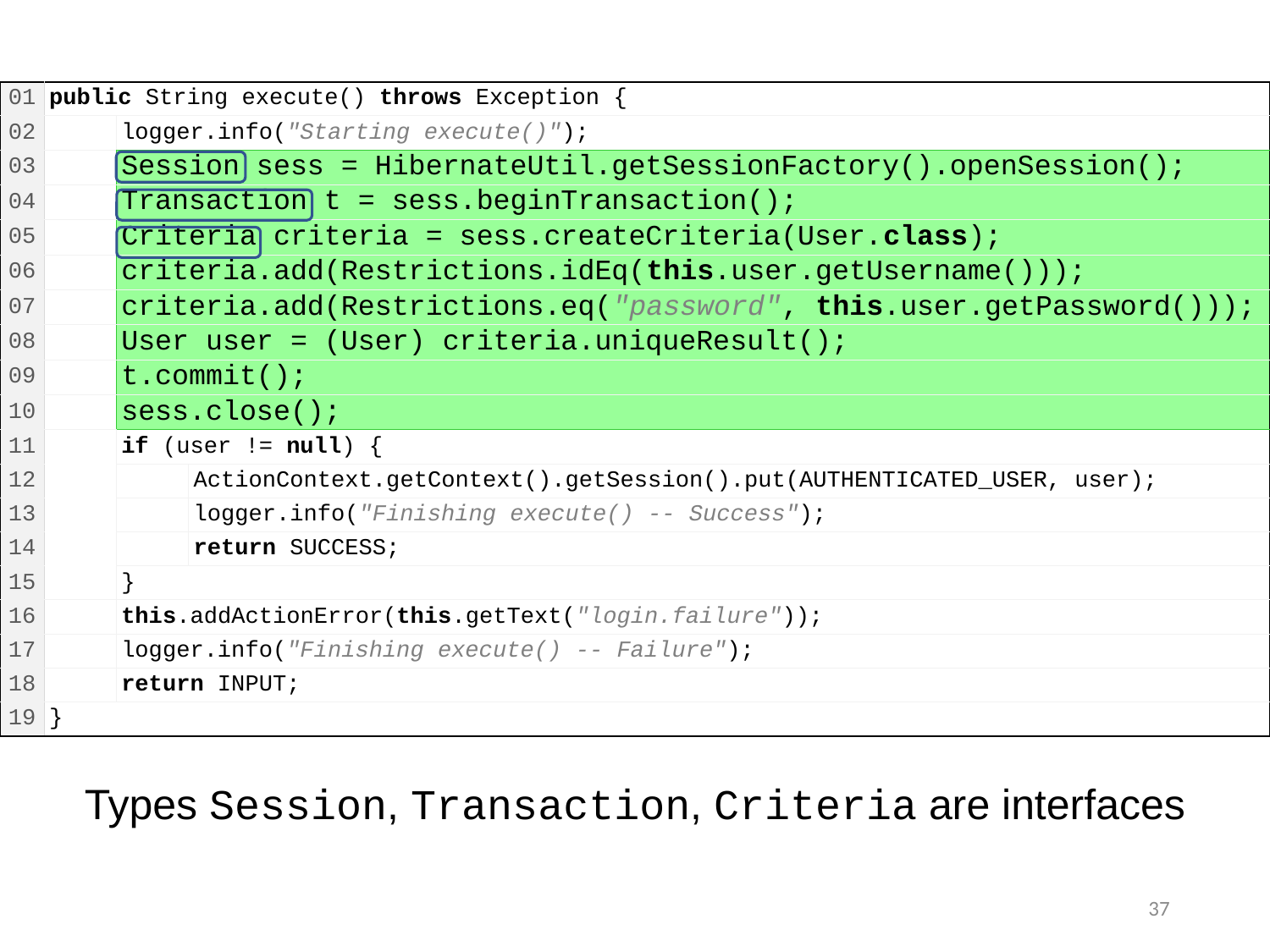

| 01 | public String execute() throws Exception { |  |  |
| --- | --- | --- | --- |
| 02 |  | logger.info("Starting execute()"); |  |
| 03 |  | Session sess = HibernateUtil.getSessionFactory().openSession(); |  |
| 04 |  | Transaction t = sess.beginTransaction(); |  |
| 05 |  | Criteria criteria = sess.createCriteria(User.class); |  |
| 06 |  | criteria.add(Restrictions.idEq(this.user.getUsername())); |  |
| 07 |  | criteria.add(Restrictions.eq("password", this.user.getPassword())); |  |
| 08 |  | User user = (User) criteria.uniqueResult(); |  |
| 09 |  | t.commit(); |  |
| 10 |  | sess.close(); |  |
| 11 |  | if (user != null) { |  |
| 12 |  |  | ActionContext.getContext().getSession().put(AUTHENTICATED\_USER, user); |
| 13 |  |  | logger.info("Finishing execute() -- Success"); |
| 14 |  |  | return SUCCESS; |
| 15 |  | } |  |
| 16 |  | this.addActionError(this.getText("login.failure")); |  |
| 17 |  | logger.info("Finishing execute() -- Failure"); |  |
| 18 |  | return INPUT; |  |
| 19 | } |  |  |

Types Session, Transaction, Criteria are interfaces
37